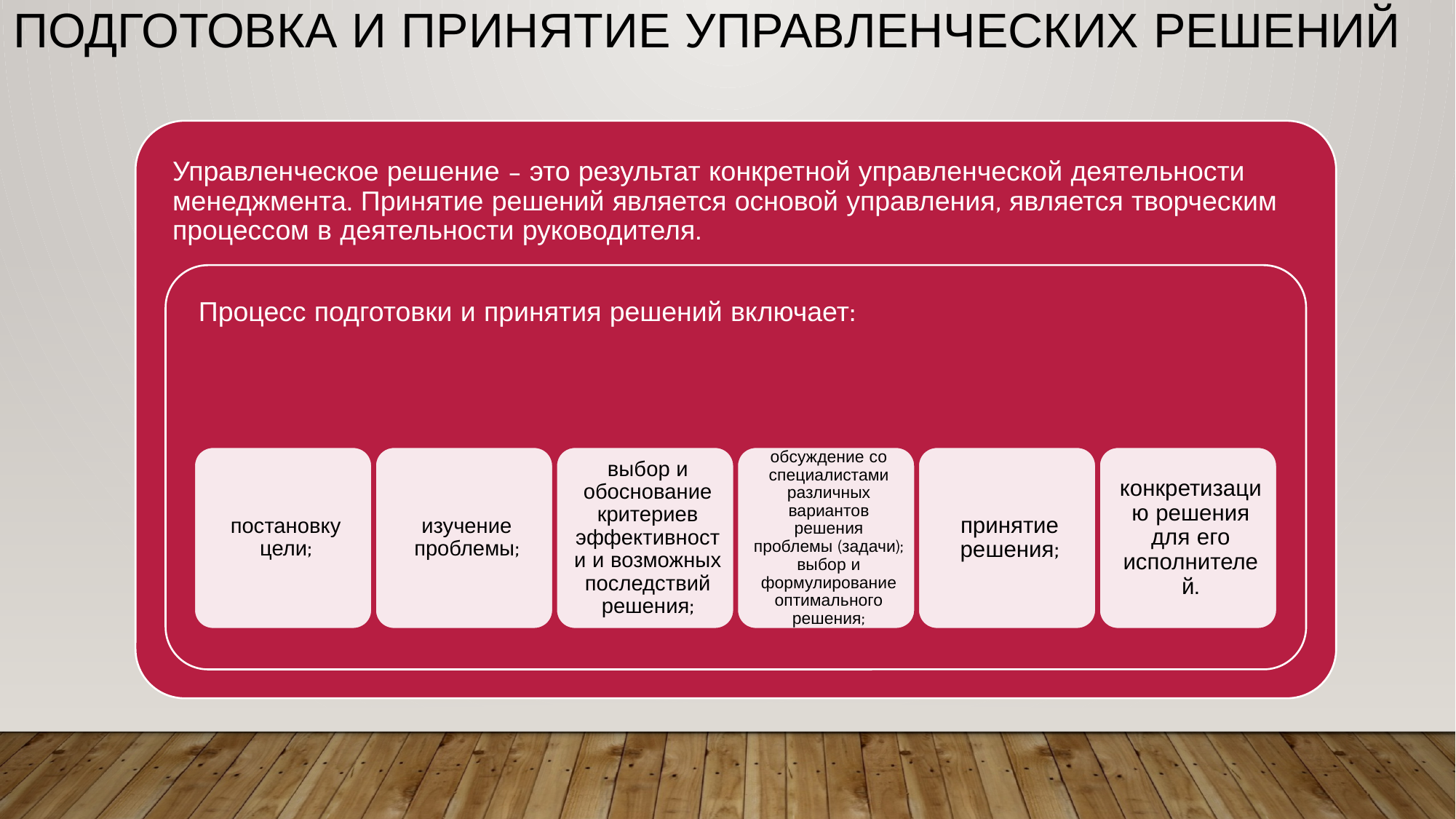

# Подготовка и принятие управленческих решений
Управленческое решение – это результат конкретной управленческой деятельности менеджмента. Принятие решений является основой управления, является творческим процессом в деятельности руководителя.
Процесс подготовки и принятия решений включает:
постановку цели;
изучение проблемы;
выбор и обоснование критериев эффективности и возможных последствий решения;
обсуждение со специалистами различных вариантов решения проблемы (задачи); выбор и формулирование оптимального решения;
принятие решения;
конкретизацию решения для его исполнителей.